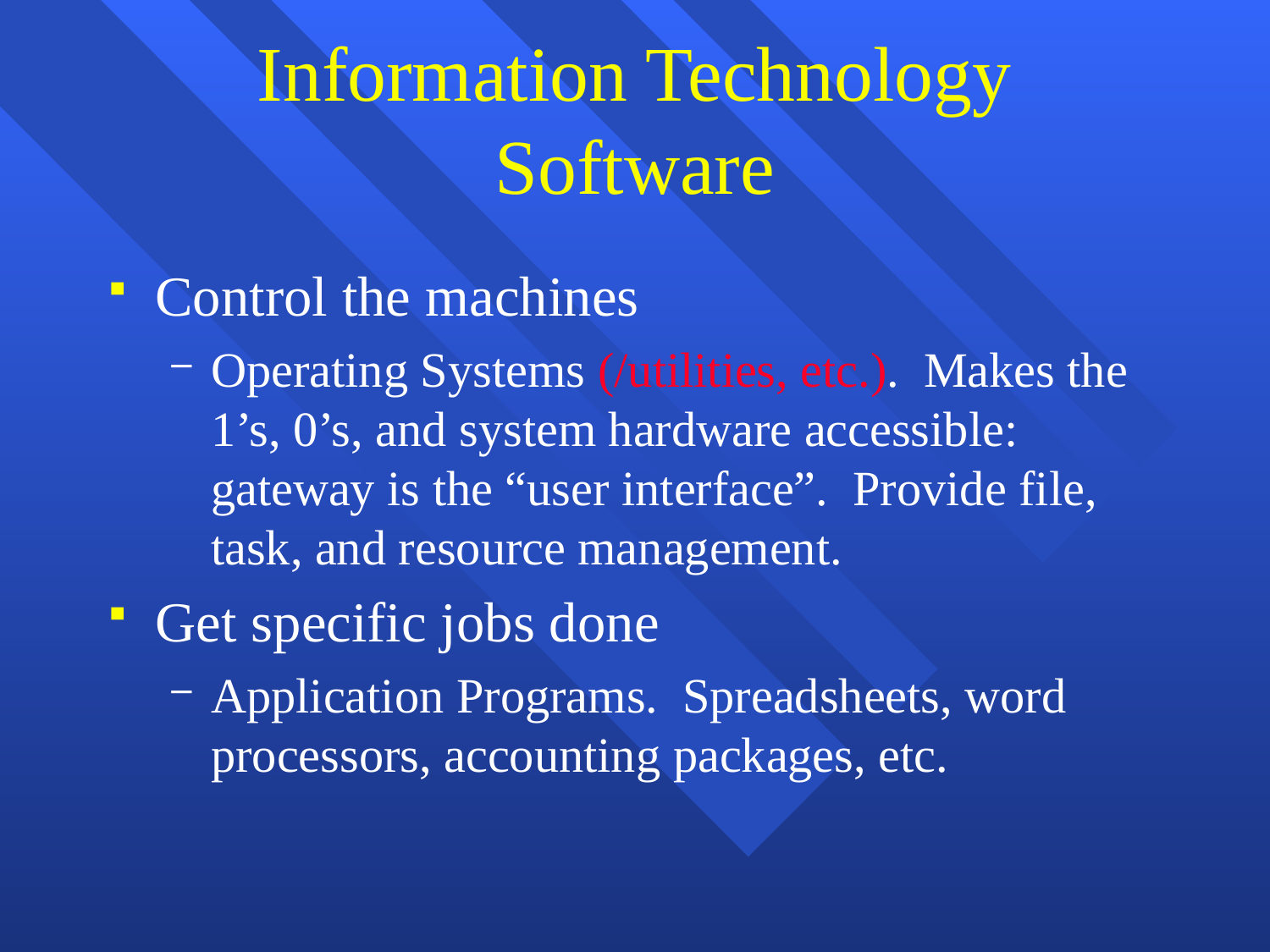

# Information Technology Software
Control the machines
Operating Systems (/utilities, etc.).  Makes the 1’s, 0’s, and system hardware accessible:  gateway is the “user interface”.  Provide file, task, and resource management.
Get specific jobs done
Application Programs.  Spreadsheets, word processors, accounting packages, etc.